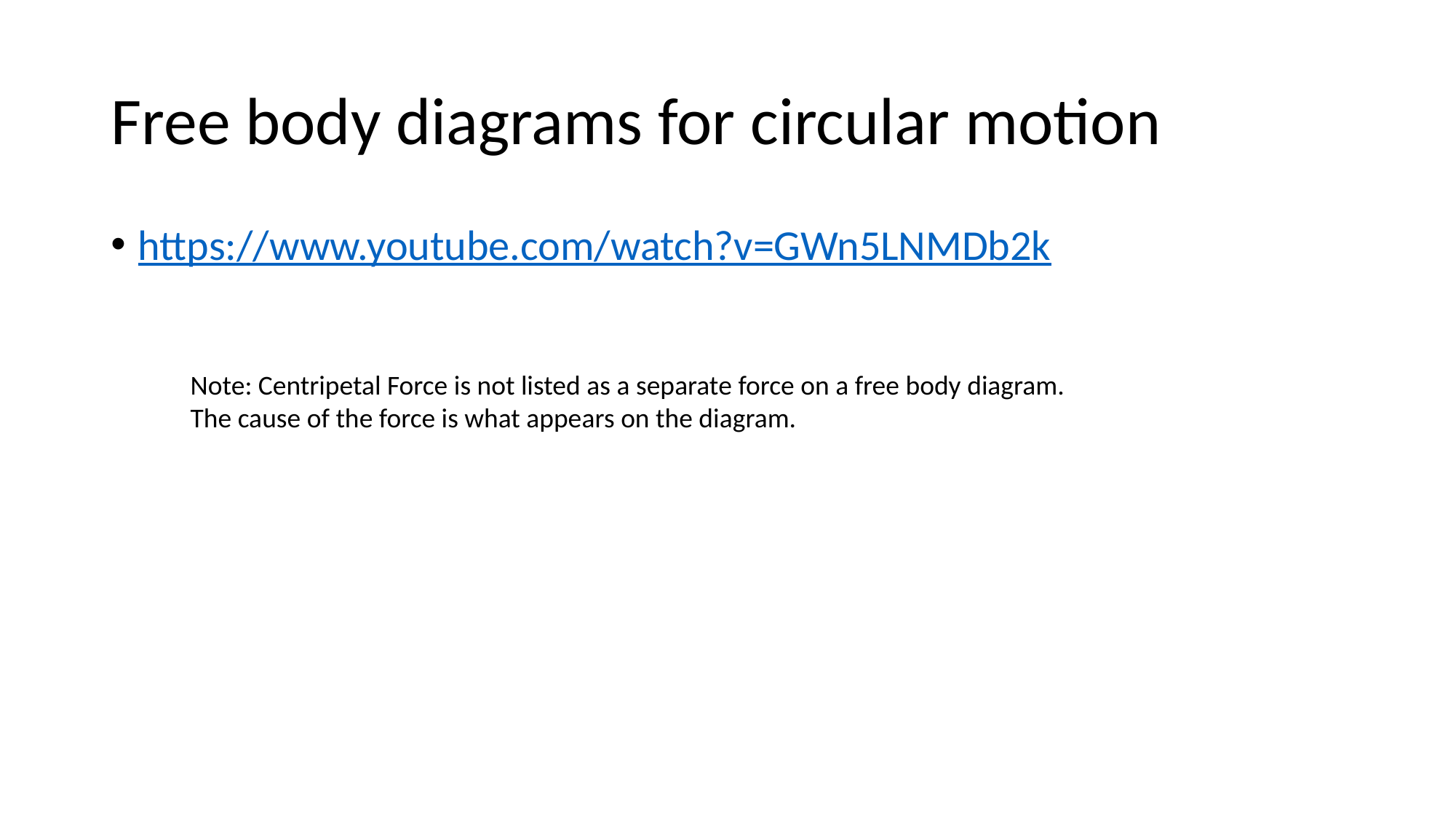

# Free body diagrams for circular motion
https://www.youtube.com/watch?v=GWn5LNMDb2k
Note: Centripetal Force is not listed as a separate force on a free body diagram.
The cause of the force is what appears on the diagram.